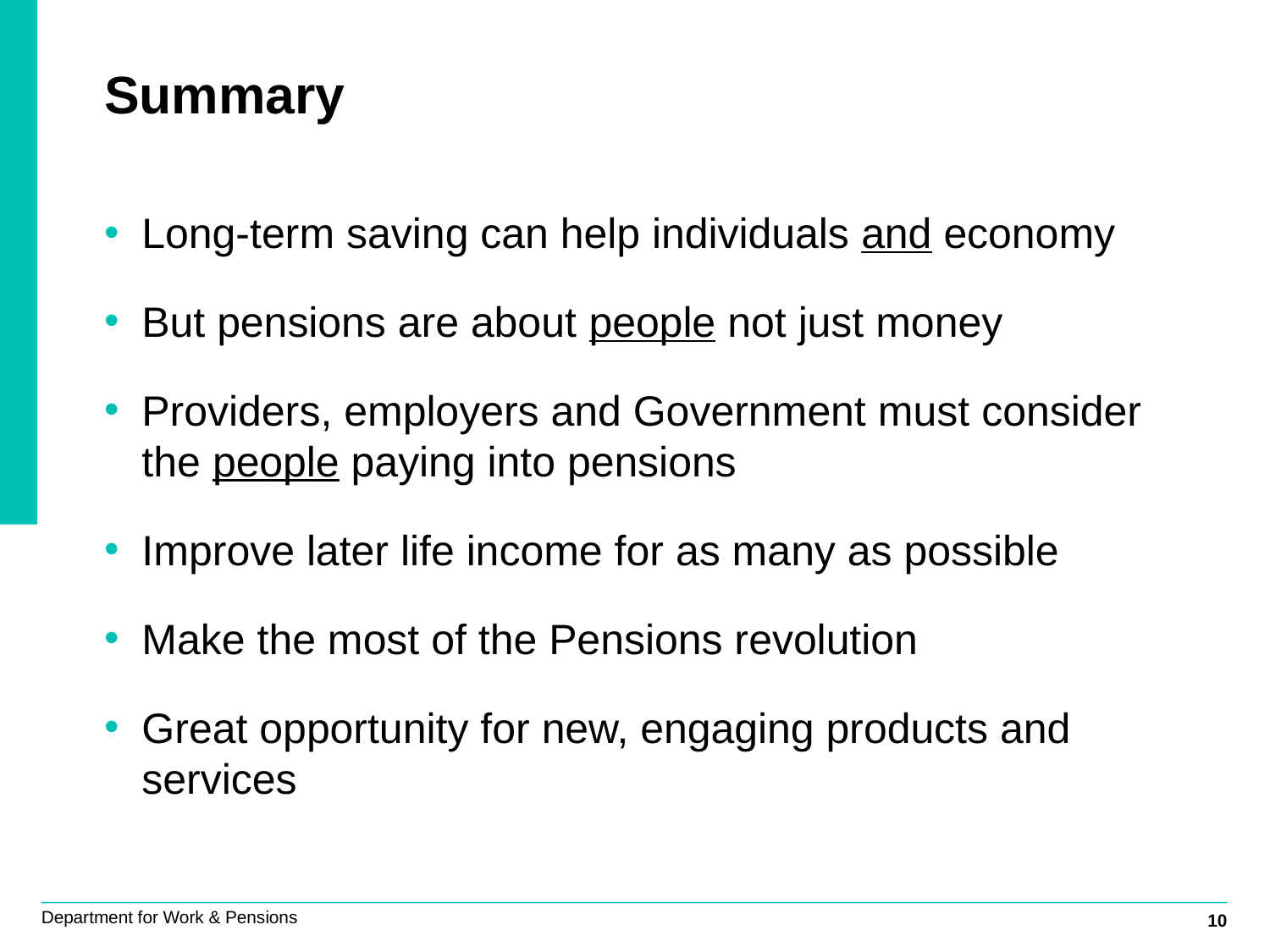

# Summary
Long-term saving can help individuals and economy

But pensions are about people not just money

Providers, employers and Government must consider the people paying into pensions

Improve later life income for as many as possible

Make the most of the Pensions revolution

Great opportunity for new, engaging products and services